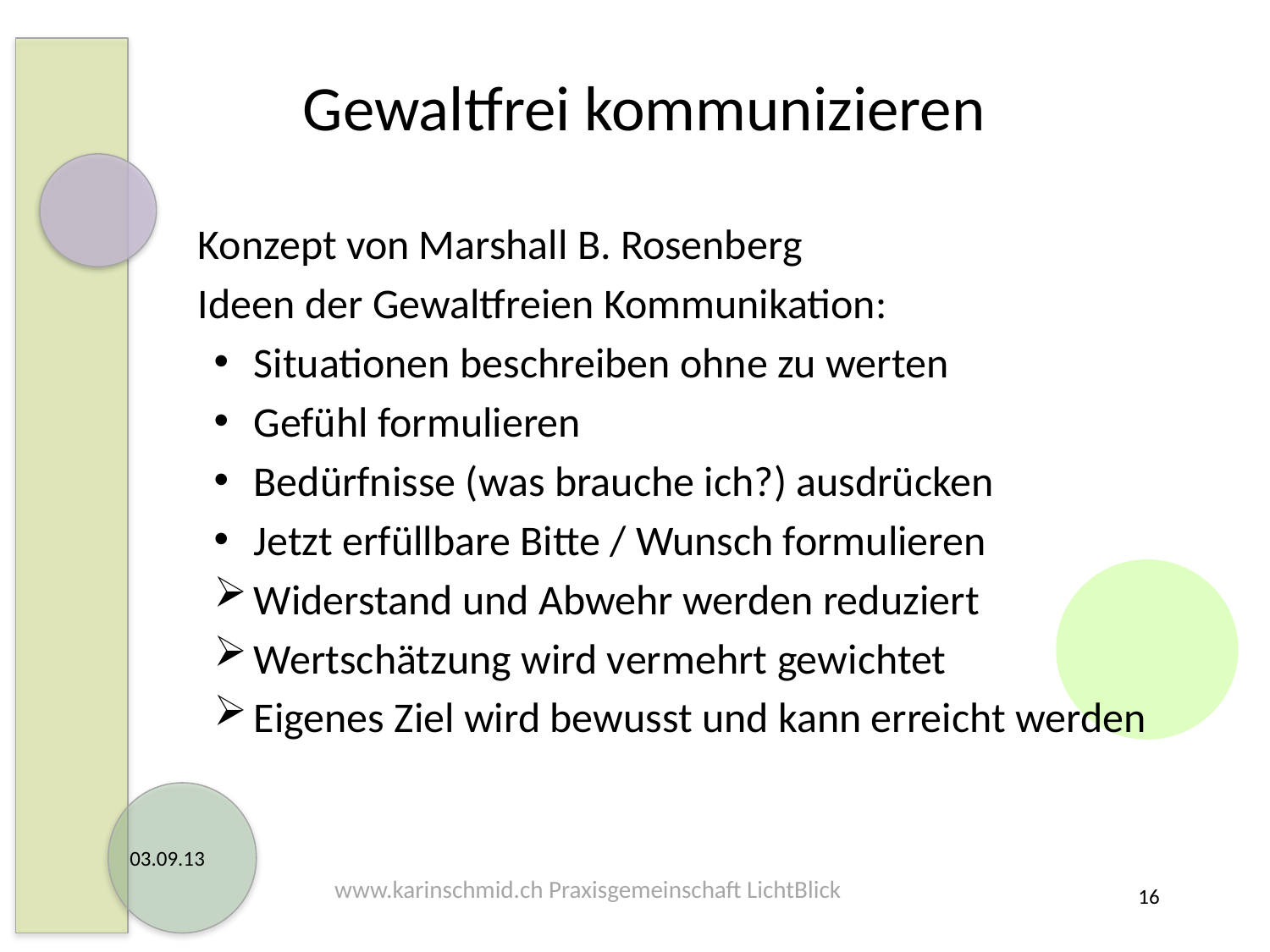

Konzept von Marshall B. Rosenberg
	Ideen der Gewaltfreien Kommunikation:
Situationen beschreiben ohne zu werten
Gefühl formulieren
Bedürfnisse (was brauche ich?) ausdrücken
Jetzt erfüllbare Bitte / Wunsch formulieren
Widerstand und Abwehr werden reduziert
Wertschätzung wird vermehrt gewichtet
Eigenes Ziel wird bewusst und kann erreicht werden

Gewaltfrei kommunizieren